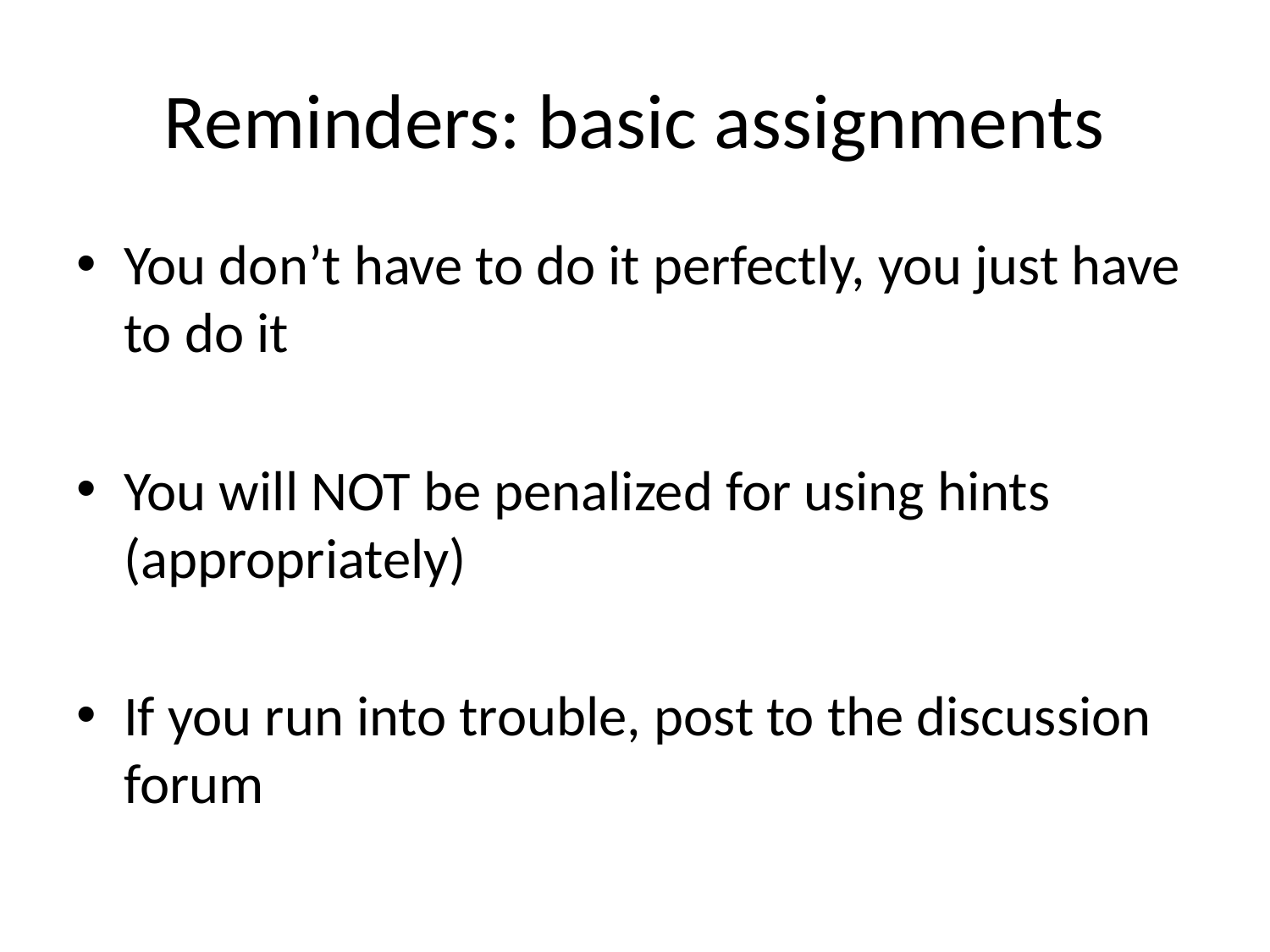

# Reminders: basic assignments
You don’t have to do it perfectly, you just have to do it

You will NOT be penalized for using hints (appropriately)

If you run into trouble, post to the discussion forum